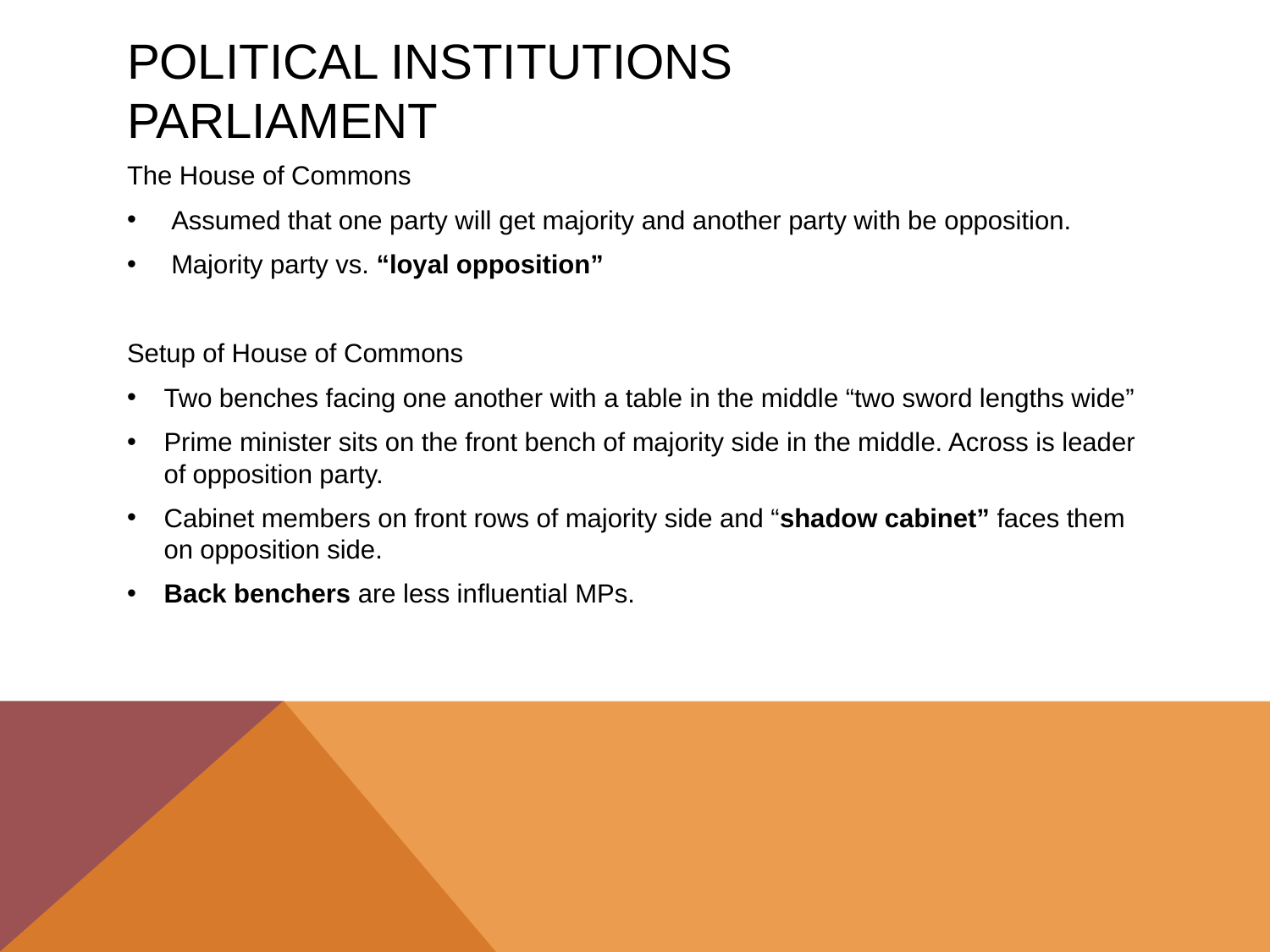

# Political institutions parliament
The House of Commons
Assumed that one party will get majority and another party with be opposition.
Majority party vs. “loyal opposition”

Setup of House of Commons
Two benches facing one another with a table in the middle “two sword lengths wide”
Prime minister sits on the front bench of majority side in the middle. Across is leader of opposition party.
Cabinet members on front rows of majority side and “shadow cabinet” faces them on opposition side.
Back benchers are less influential MPs.